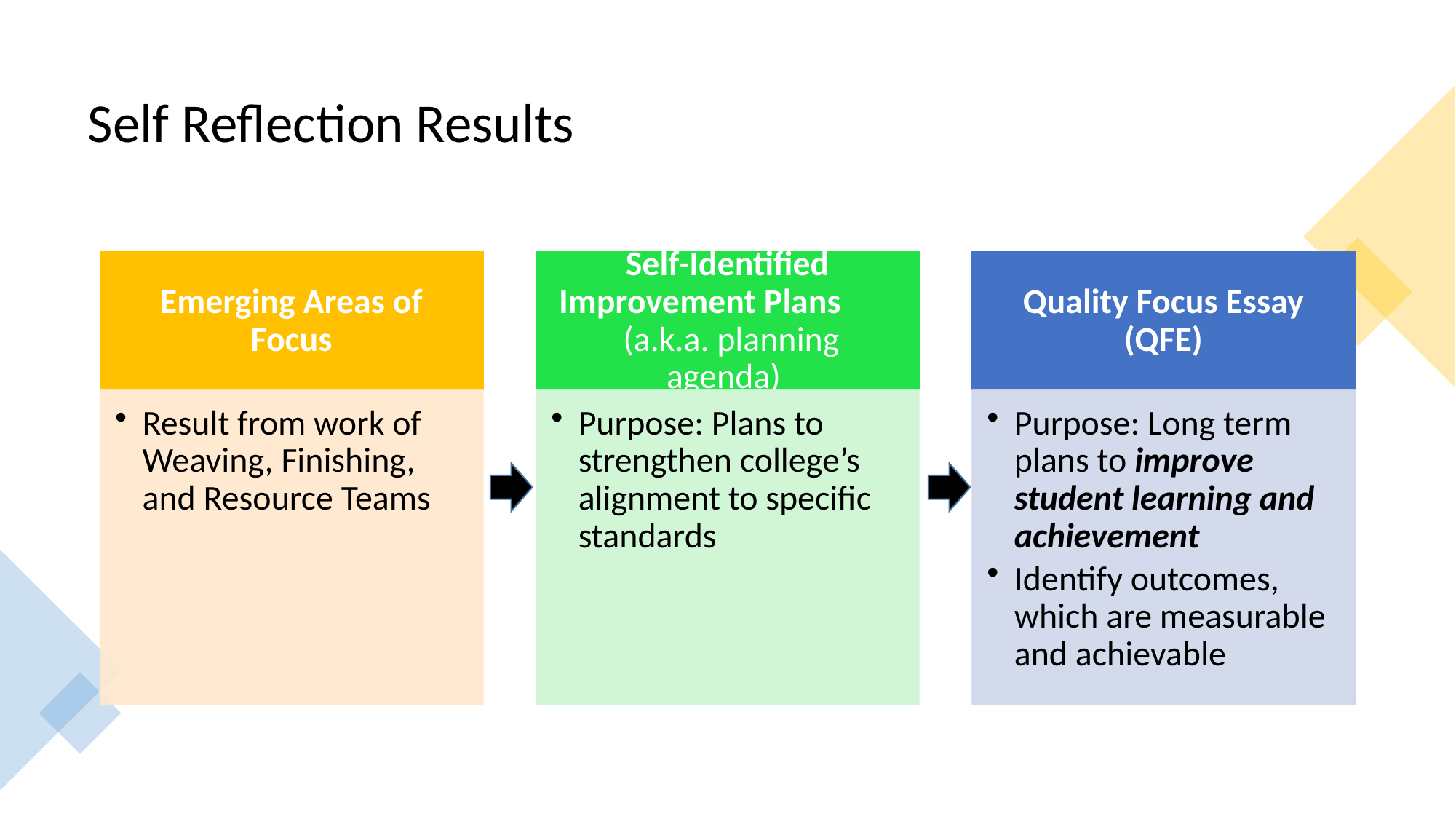

# Self Reflection Results

Emerging Areas of Focus
Result from work of Weaving, Finishing, and Resource Teams
Self-Identified Improvement Plans         (a.k.a. planning agenda)
Purpose: Plans to strengthen college’s alignment to specific standards
Quality Focus Essay (QFE)
Purpose: Long term plans to improve student learning and achievement
Identify outcomes, which are measurable and achievable